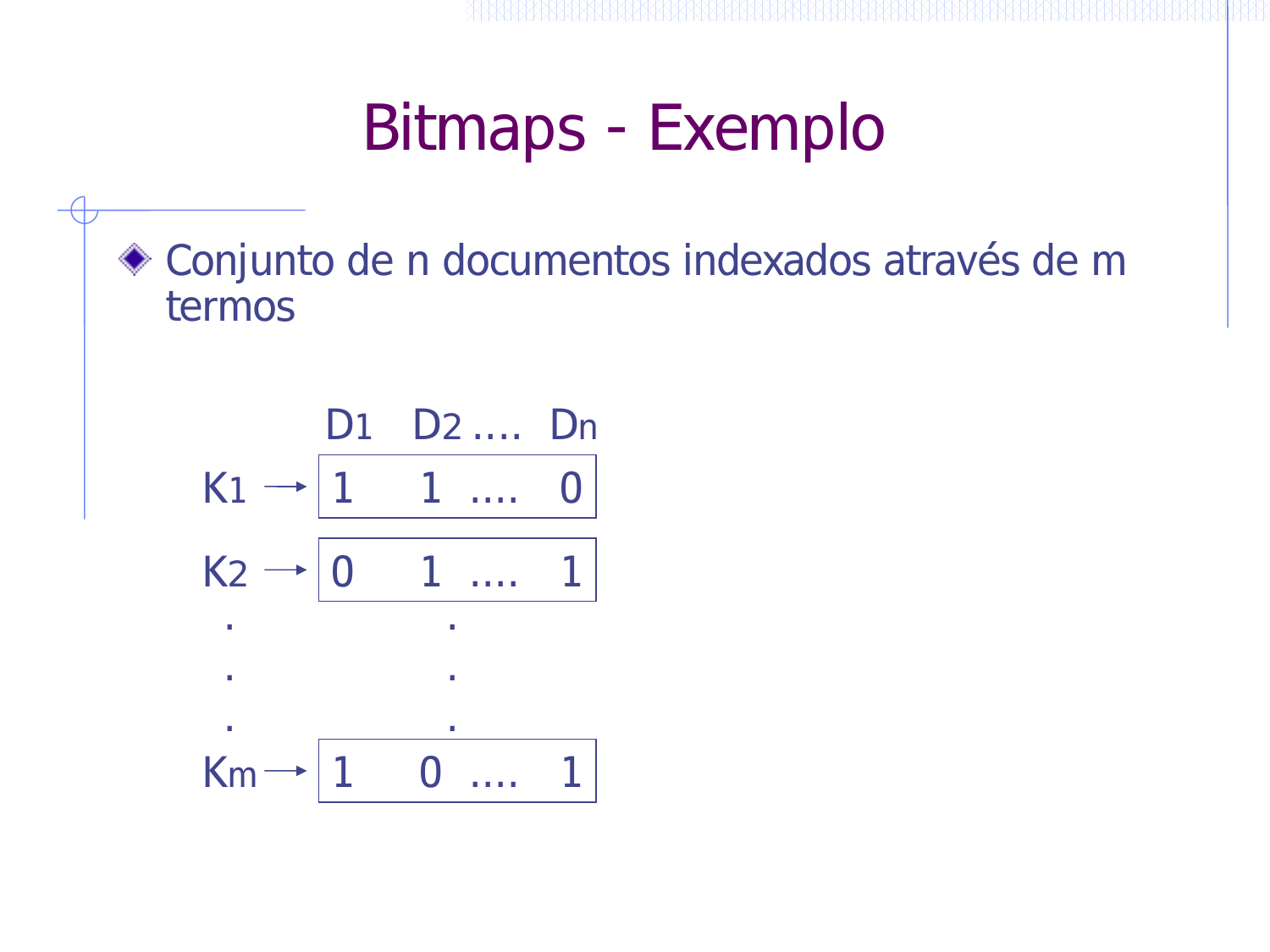

# Bitmaps - Exemplo
Conjunto de n documentos indexados através de m termos
D1   D2 ....  Dn
K1
1     1  ....   0

K2
0     1  ....   1

.
.
.
.
.
.
Km
1     0  ....   1